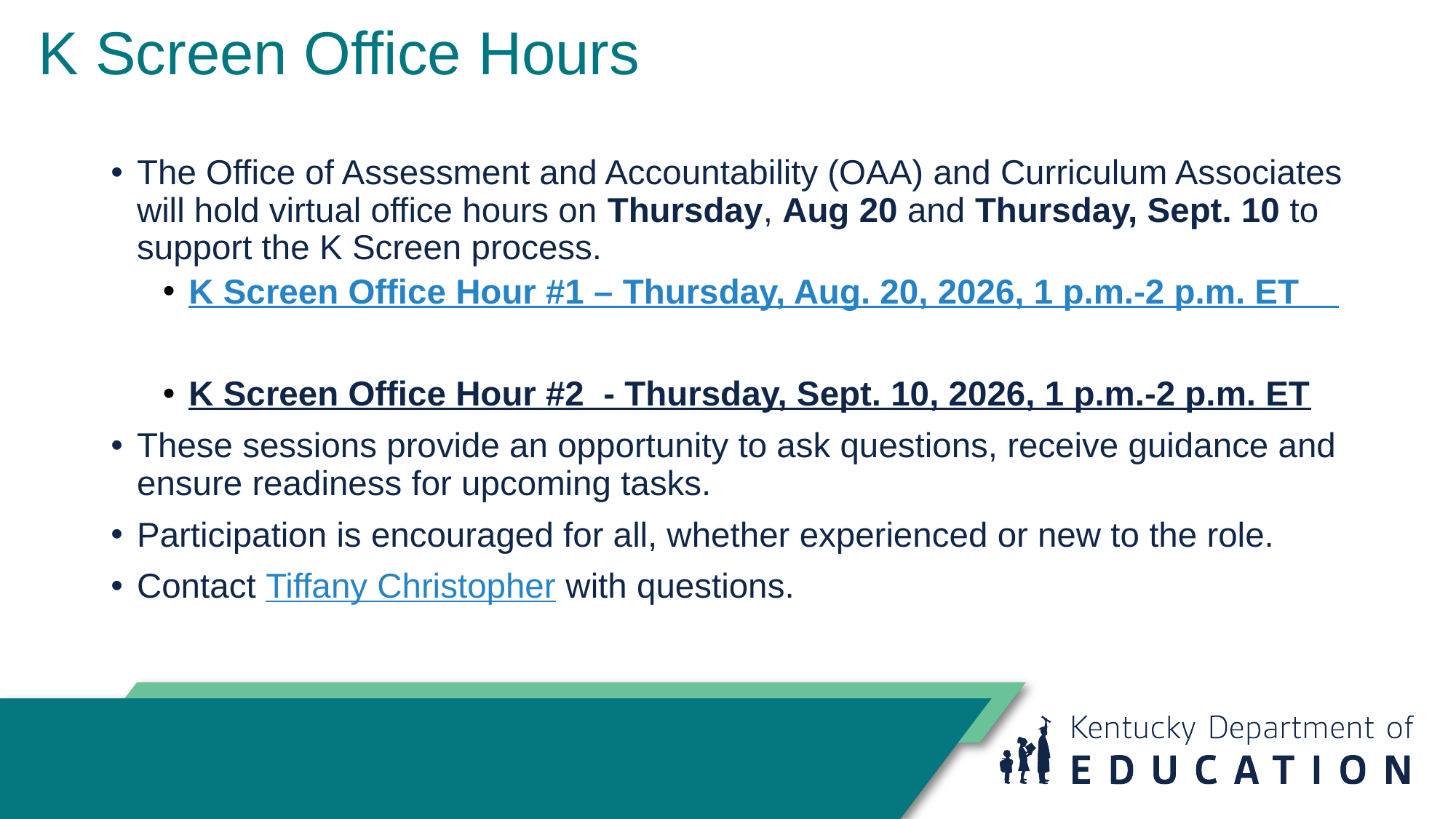

# K Screen Office Hours
The Office of Assessment and Accountability (OAA) and Curriculum Associates will hold virtual office hours on Thursday, Aug 20 and Thursday, Sept. 10 to support the K Screen process.
K Screen Office Hour #1 – Thursday, Aug. 20, 2026, 1 p.m.-2 p.m. ET

K Screen Office Hour #2  - Thursday, Sept. 10, 2026, 1 p.m.-2 p.m. ET
These sessions provide an opportunity to ask questions, receive guidance and ensure readiness for upcoming tasks.
Participation is encouraged for all, whether experienced or new to the role.
Contact Tiffany Christopher with questions.